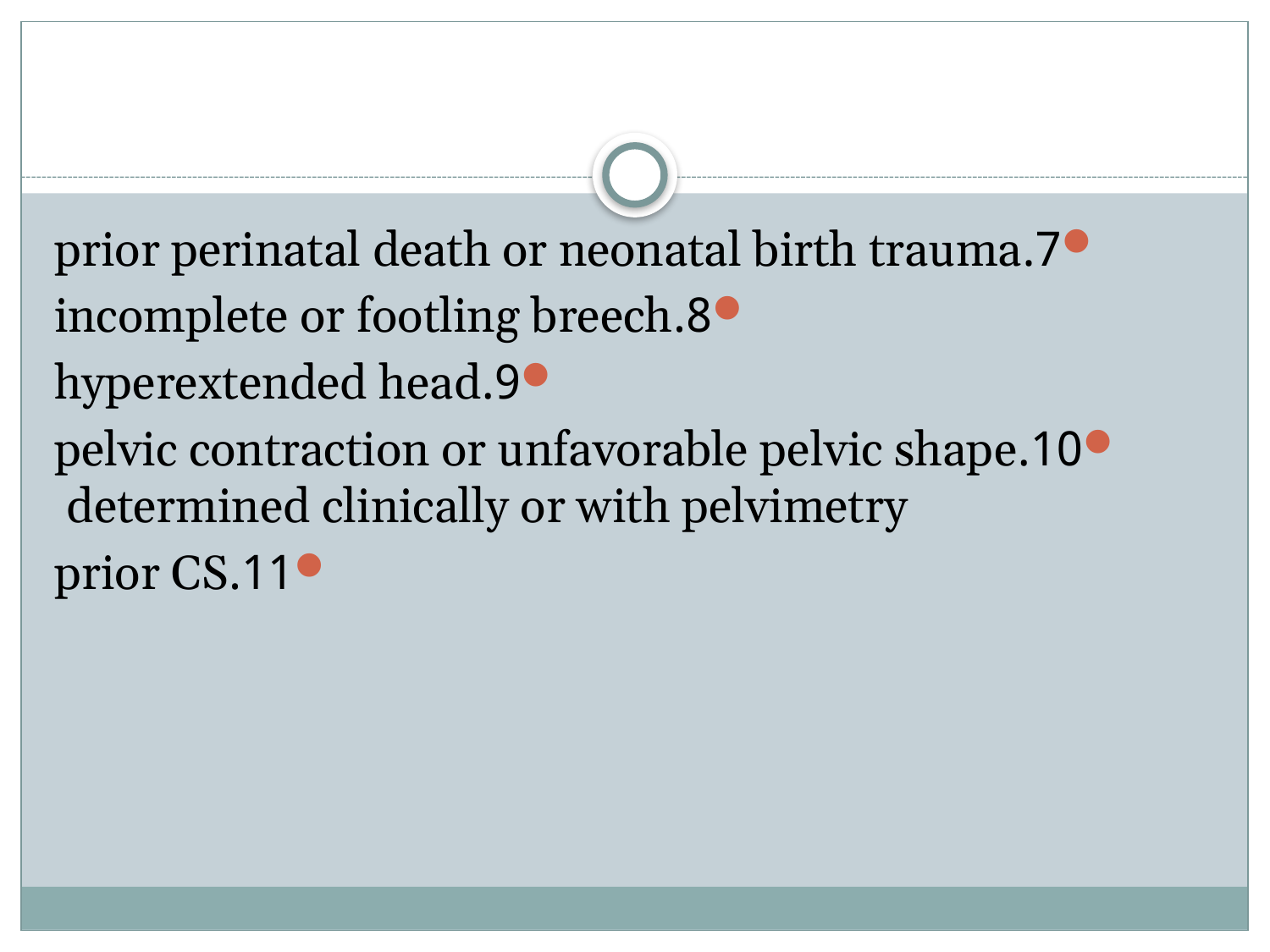

#
7.prior perinatal death or neonatal birth trauma
8.incomplete or footling breech
9.hyperextended head
10.pelvic contraction or unfavorable pelvic shape determined clinically or with pelvimetry
11.prior CS